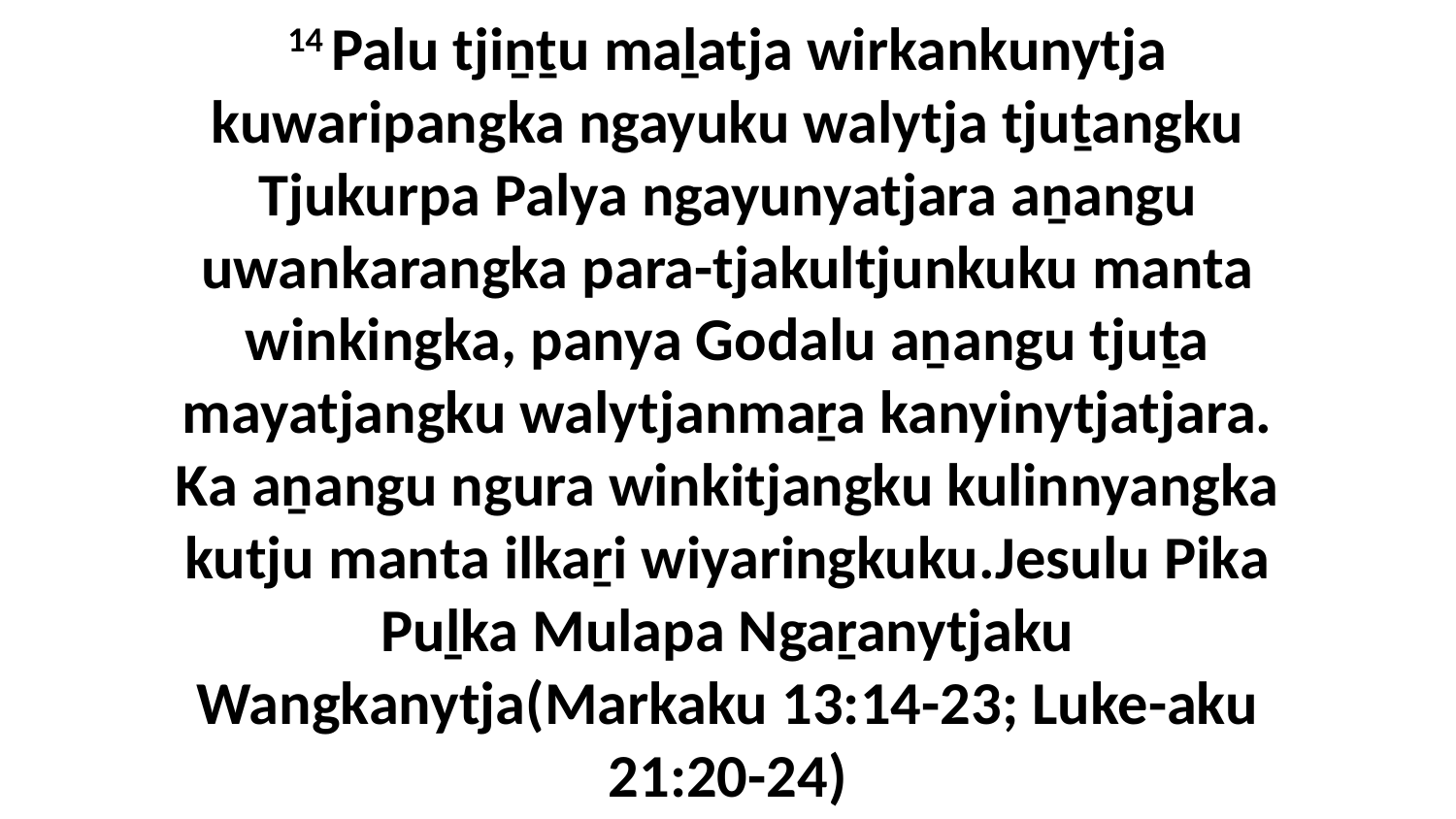

14 Palu tjiṉṯu maḻatja wirkankunytja kuwaripangka ngayuku walytja tjuṯangku Tjukurpa Palya ngayunyatjara aṉangu uwankarangka para-tjakultjunkuku manta winkingka, panya Godalu aṉangu tjuṯa mayatjangku walytjanmaṟa kanyinytjatjara. Ka aṉangu ngura winkitjangku kulinnyangka kutju manta ilkaṟi wiyaringkuku.Jesulu Pika Puḻka Mulapa Ngaṟanytjaku Wangkanytja(Markaku 13:14-23; Luke-aku 21:20-24)